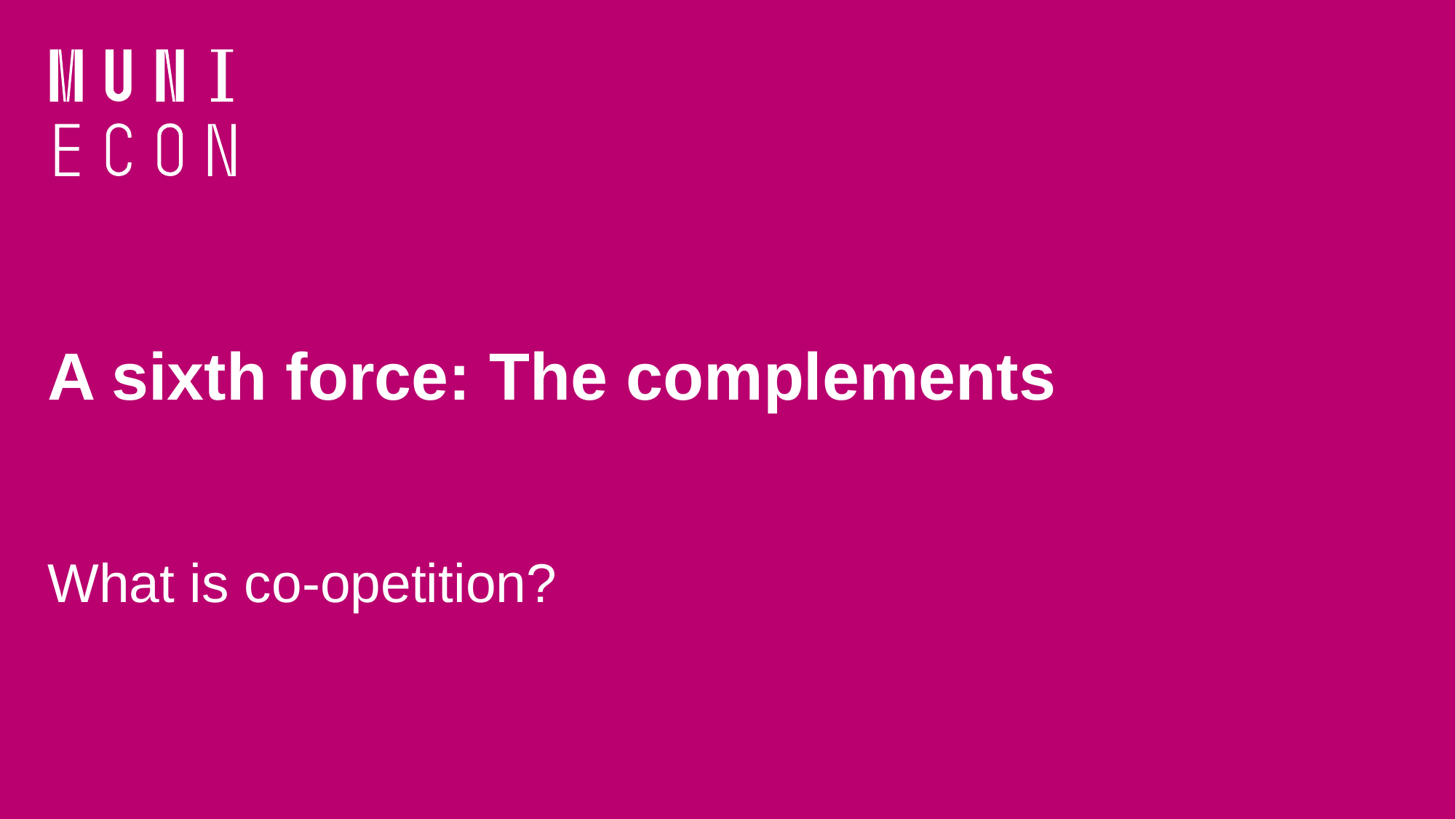

# A sixth force: The complements What is co-opetition?